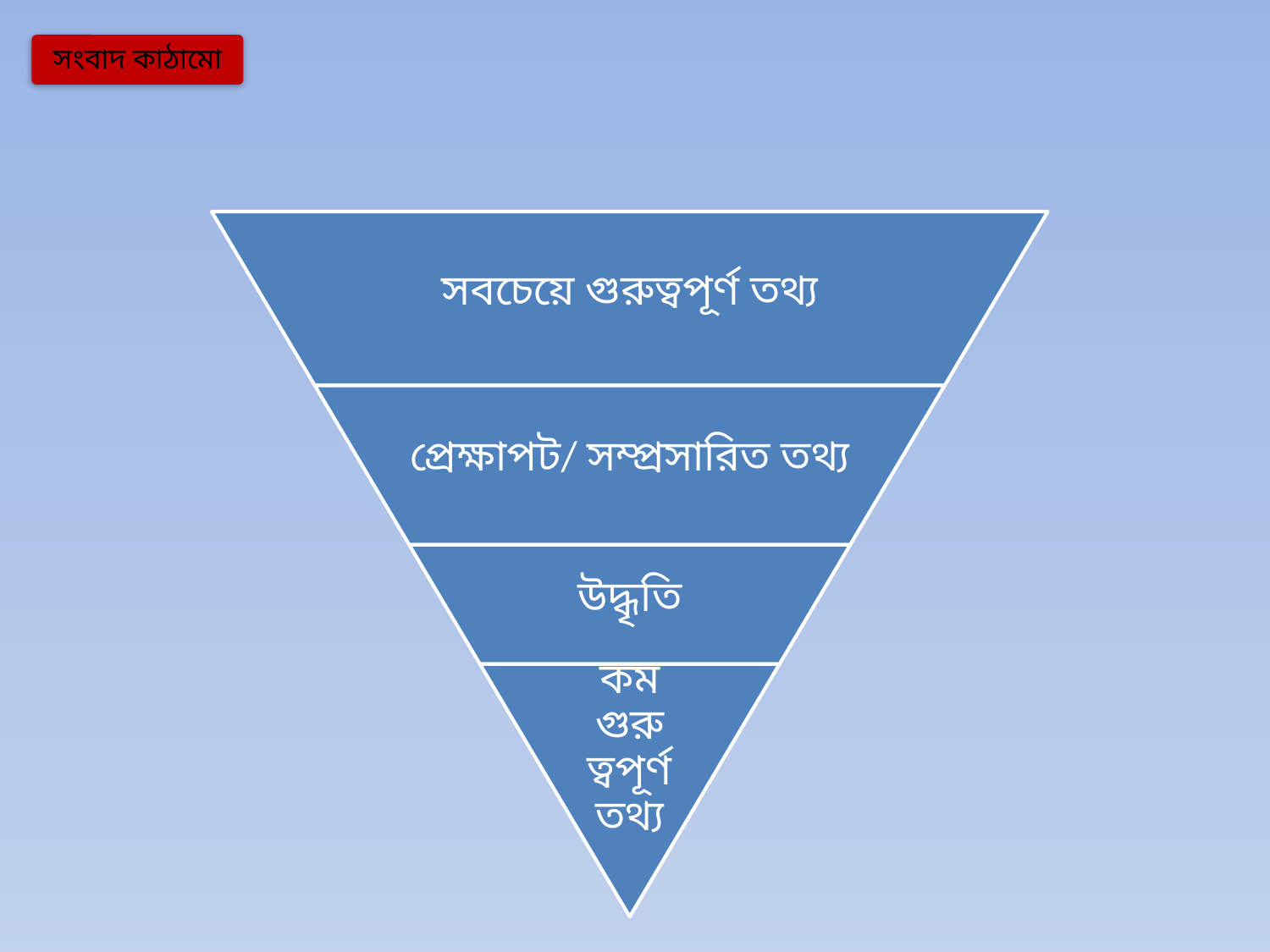

সংবাদ কাঠামো
সবচেয়ে গুরুত্বপূর্ণ তথ্য
প্রেক্ষাপট/ সম্প্রসারিত তথ্য
উদ্ধৃতি
কম গুরুত্বপূর্ণ তথ্য